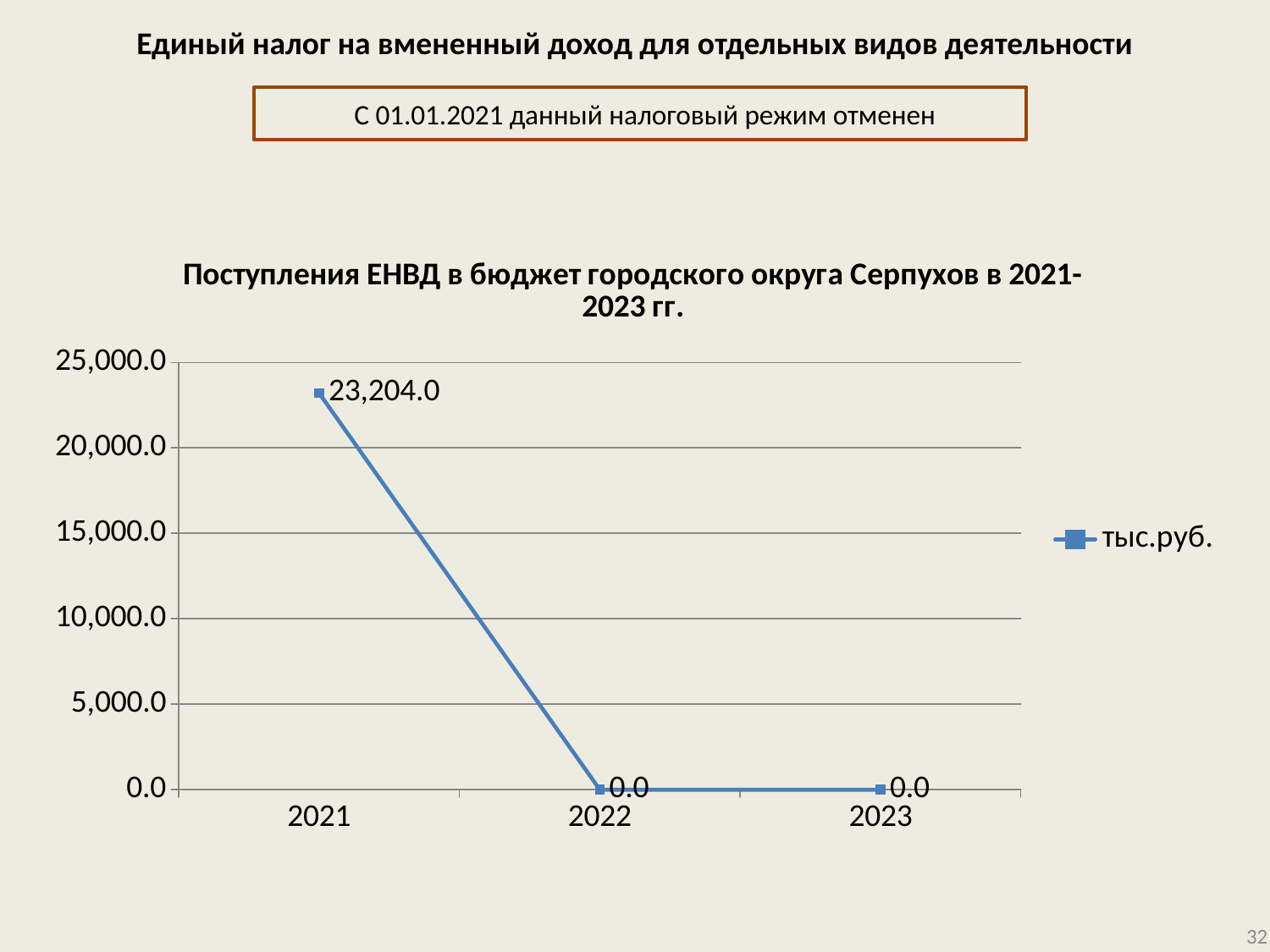

# Единый налог на вмененный доход для отдельных видов деятельности

 С 01.01.2021 данный налоговый режим отменен

### Chart: Поступления ЕНВД в бюджет городского округа Серпухов в 2021-2023 гг.

| Category | тыс.руб. |
|---|---|
| 2021 | 23204.0 |
| 2022 | 0.0 |
| 2023 | 0.0 |
32